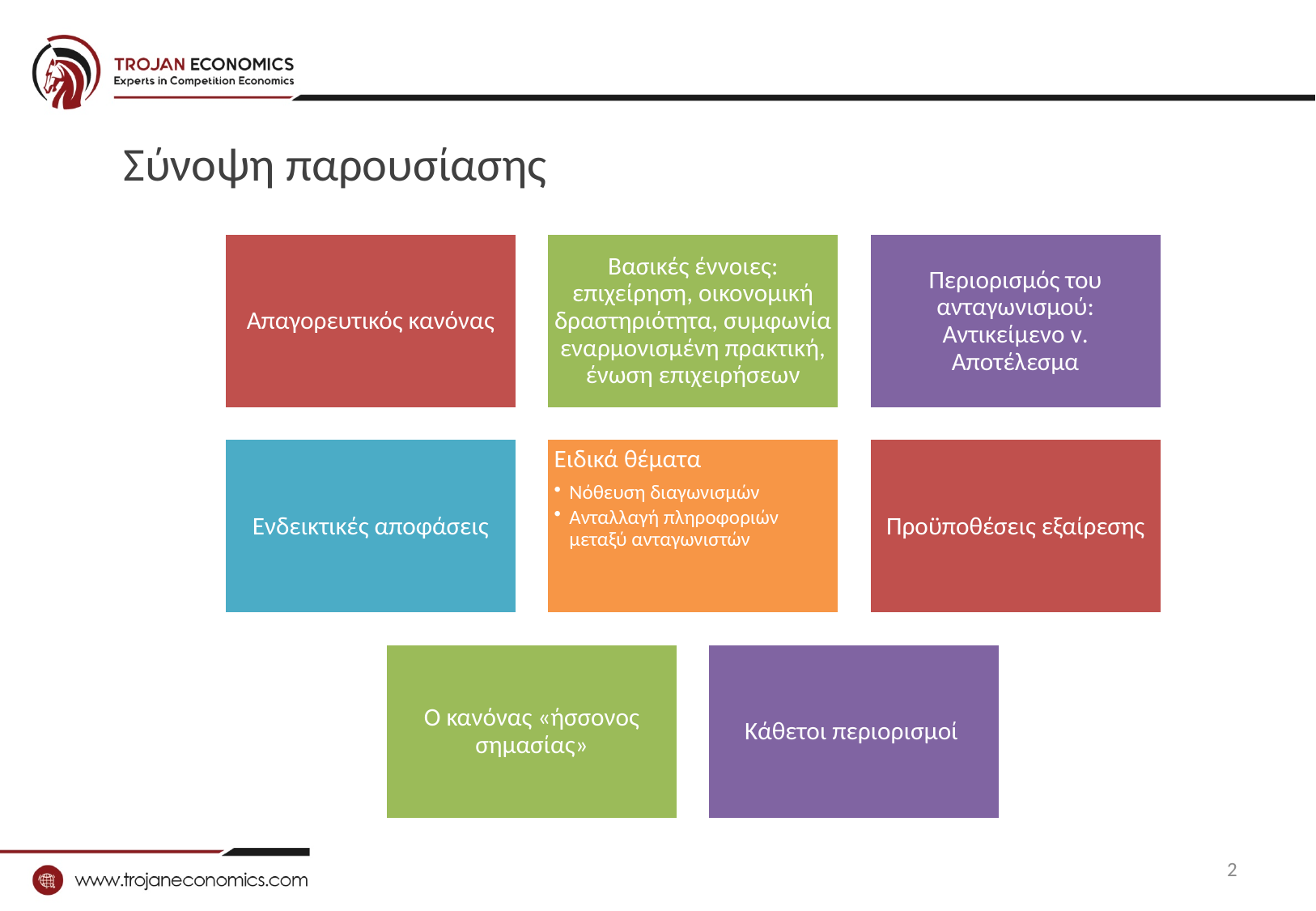

# Σύνοψη παρουσίασης
Απαγορευτικός κανόνας
Βασικές έννοιες: επιχείρηση, οικονομική δραστηριότητα, συμφωνία εναρμονισμένη πρακτική, ένωση επιχειρήσεων
Περιορισμός του ανταγωνισμού: Αντικείμενο v. Αποτέλεσμα
Ενδεικτικές αποφάσεις
Ειδικά θέματα
Νόθευση διαγωνισμών
Ανταλλαγή πληροφοριών μεταξύ ανταγωνιστών
Προϋποθέσεις εξαίρεσης
Ο κανόνας «ήσσονος σημασίας»
Κάθετοι περιορισμοί
2